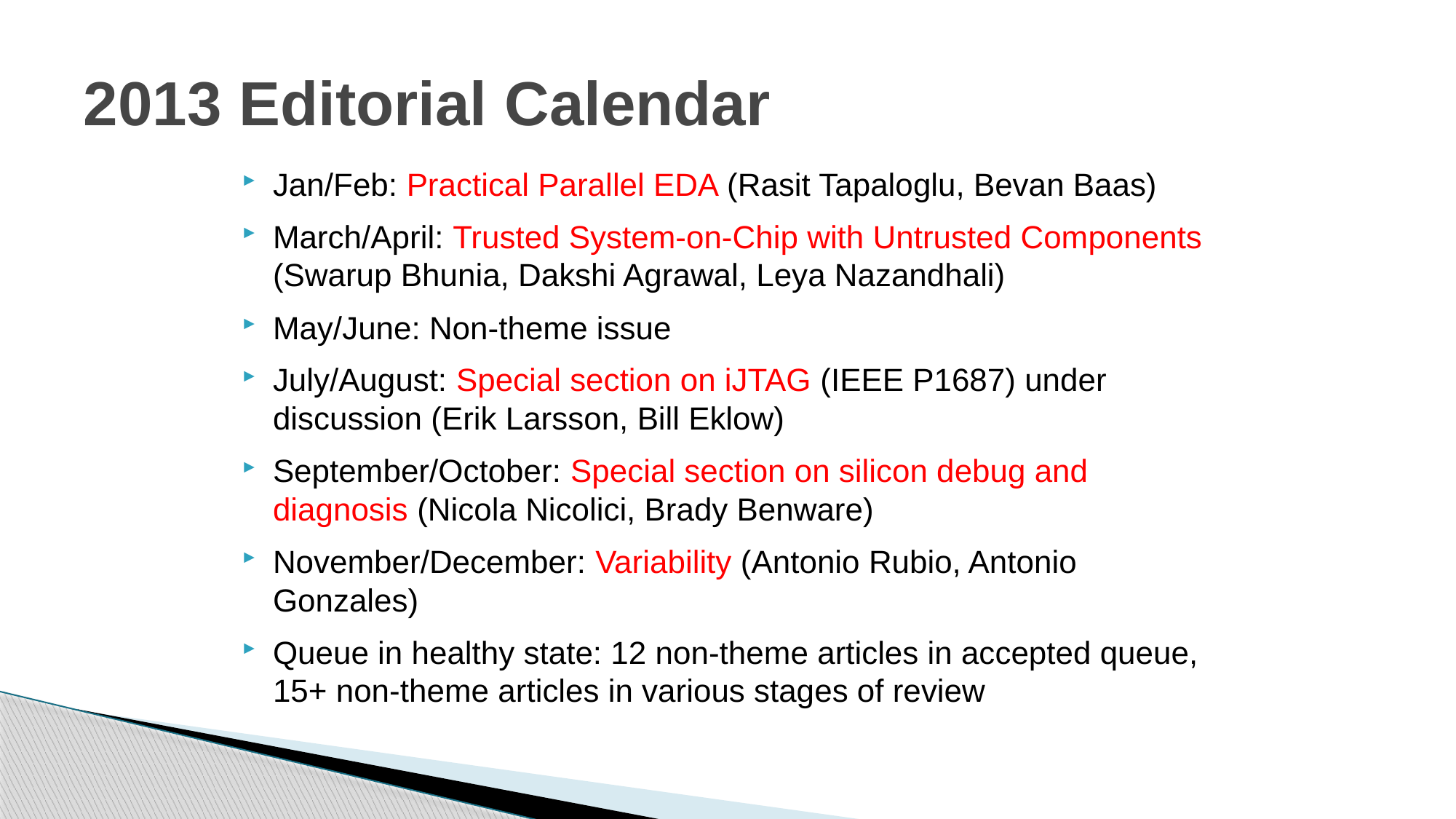

# 2013 Editorial Calendar
Jan/Feb: Practical Parallel EDA (Rasit Tapaloglu, Bevan Baas)
March/April: Trusted System-on-Chip with Untrusted Components (Swarup Bhunia, Dakshi Agrawal, Leya Nazandhali)
May/June: Non-theme issue
July/August: Special section on iJTAG (IEEE P1687) under discussion (Erik Larsson, Bill Eklow)
September/October: Special section on silicon debug and diagnosis (Nicola Nicolici, Brady Benware)
November/December: Variability (Antonio Rubio, Antonio Gonzales)
Queue in healthy state: 12 non-theme articles in accepted queue, 15+ non-theme articles in various stages of review